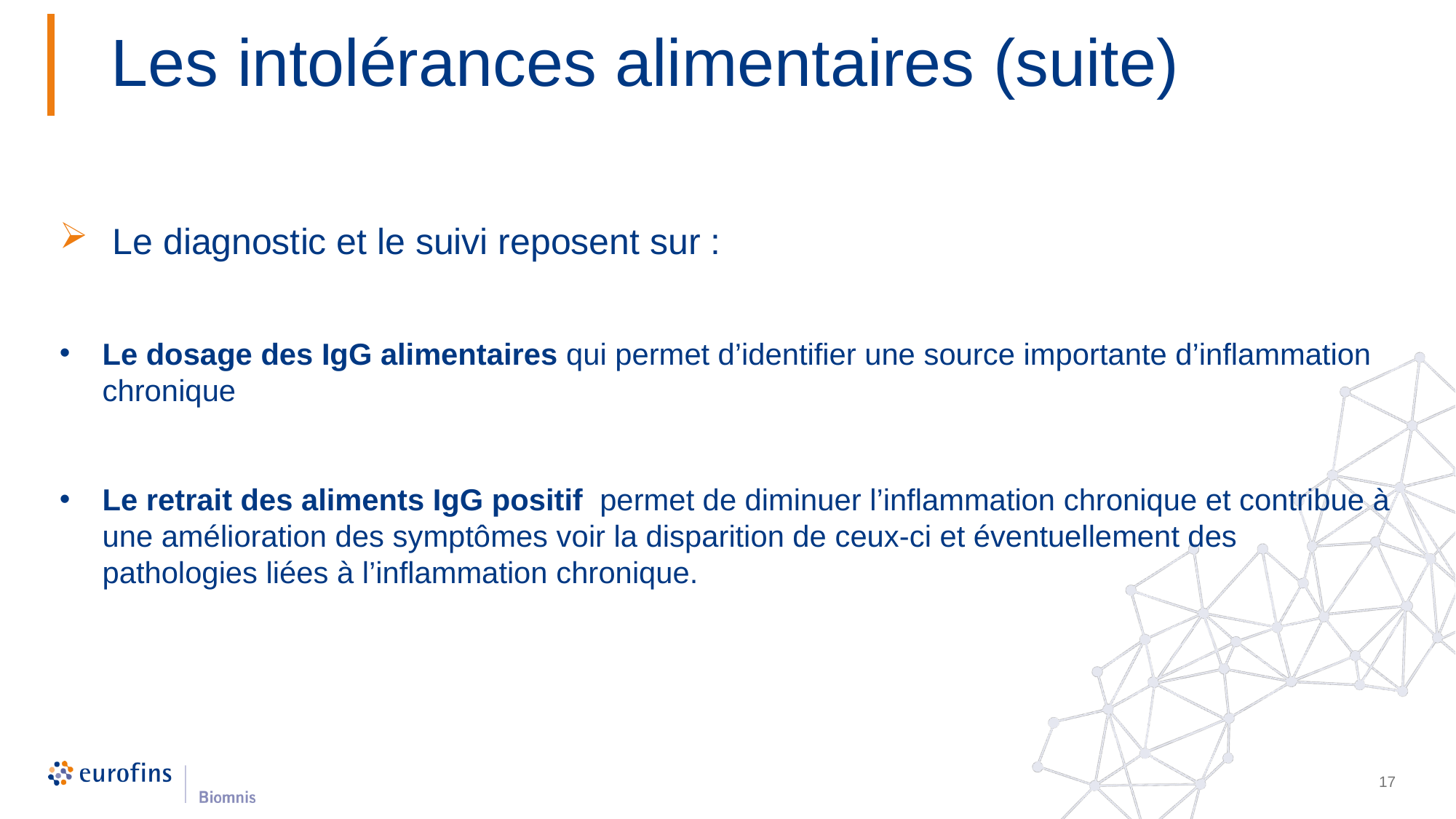

# Les intolérances alimentaires (suite)

 Le diagnostic et le suivi reposent sur :

Le dosage des IgG alimentaires qui permet d’identifier une source importante d’inflammation chronique

Le retrait des aliments IgG positif  permet de diminuer l’inflammation chronique et contribue à une amélioration des symptômes voir la disparition de ceux-ci et éventuellement des pathologies liées à l’inflammation chronique.

17